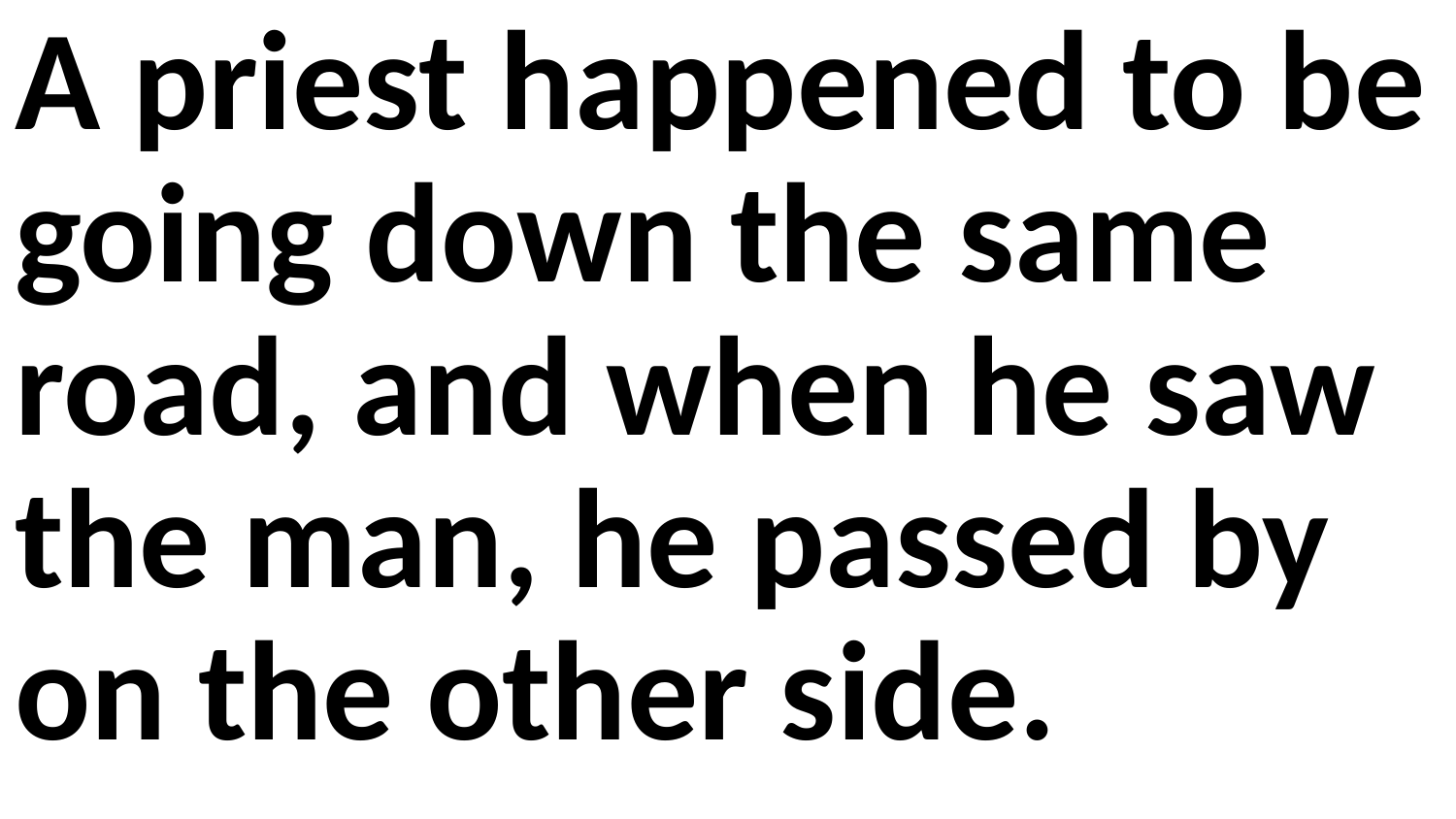

A priest happened to be going down the same road, and when he saw the man, he passed by on the other side.